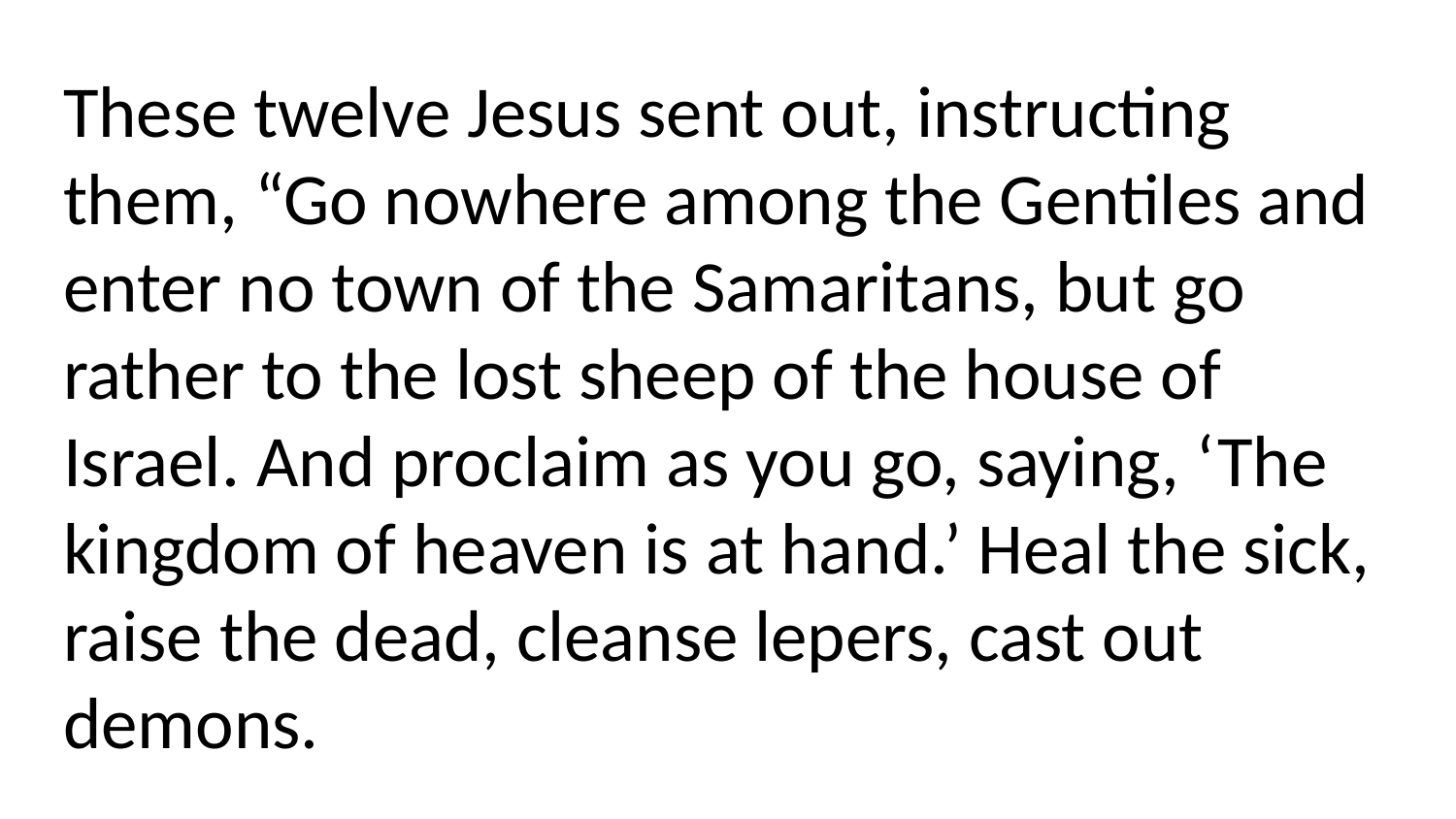

These twelve Jesus sent out, instructing them, “Go nowhere among the Gentiles and enter no town of the Samaritans, but go rather to the lost sheep of the house of Israel. And proclaim as you go, saying, ‘The kingdom of heaven is at hand.’ Heal the sick, raise the dead, cleanse lepers, cast out demons.